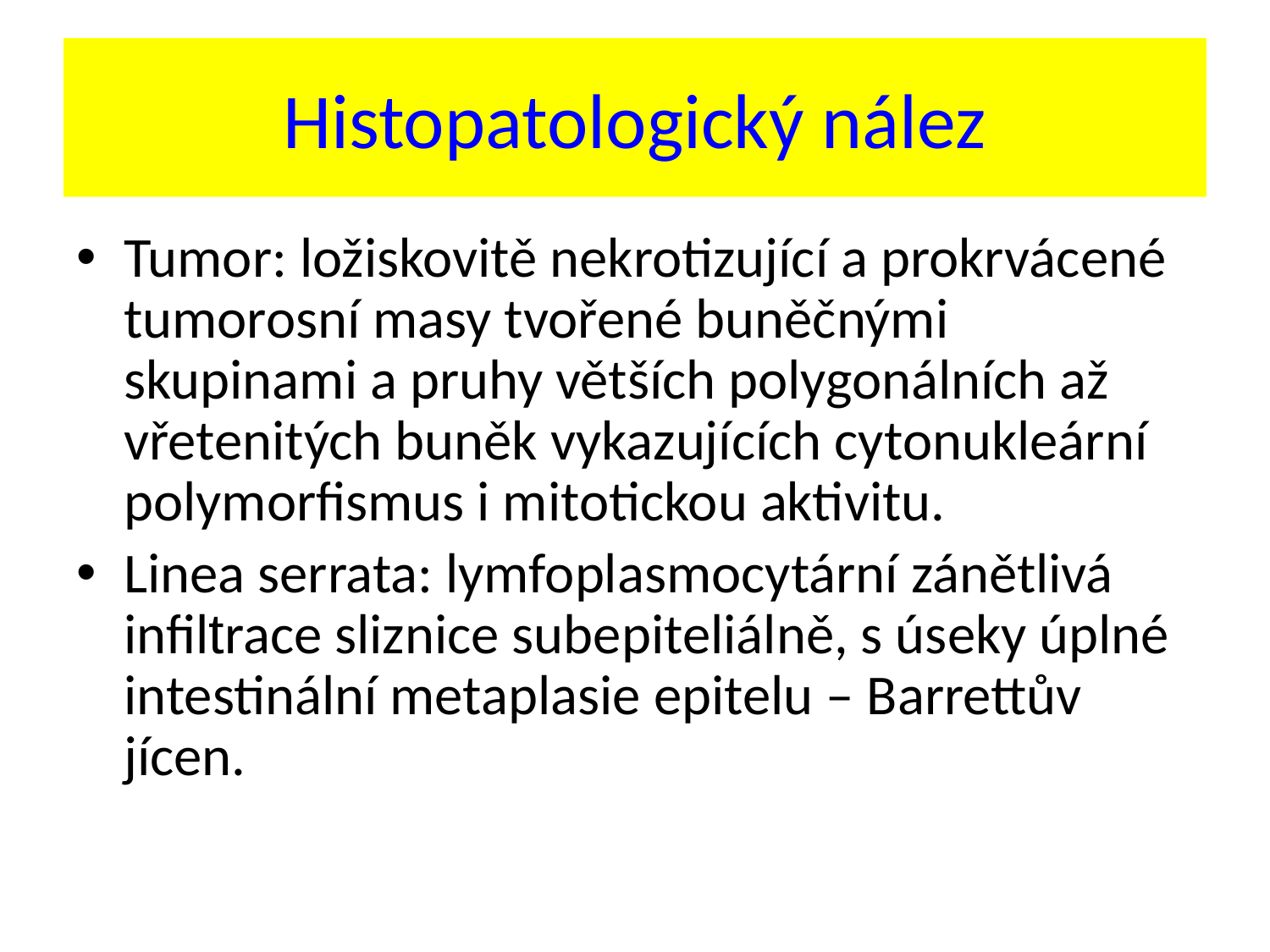

# Histopatologický nález
Tumor: ložiskovitě nekrotizující a prokrvácené tumorosní masy tvořené buněčnými skupinami a pruhy větších polygonálních až vřetenitých buněk vykazujících cytonukleární polymorfismus i mitotickou aktivitu.
Linea serrata: lymfoplasmocytární zánětlivá infiltrace sliznice subepiteliálně, s úseky úplné intestinální metaplasie epitelu – Barrettův jícen.